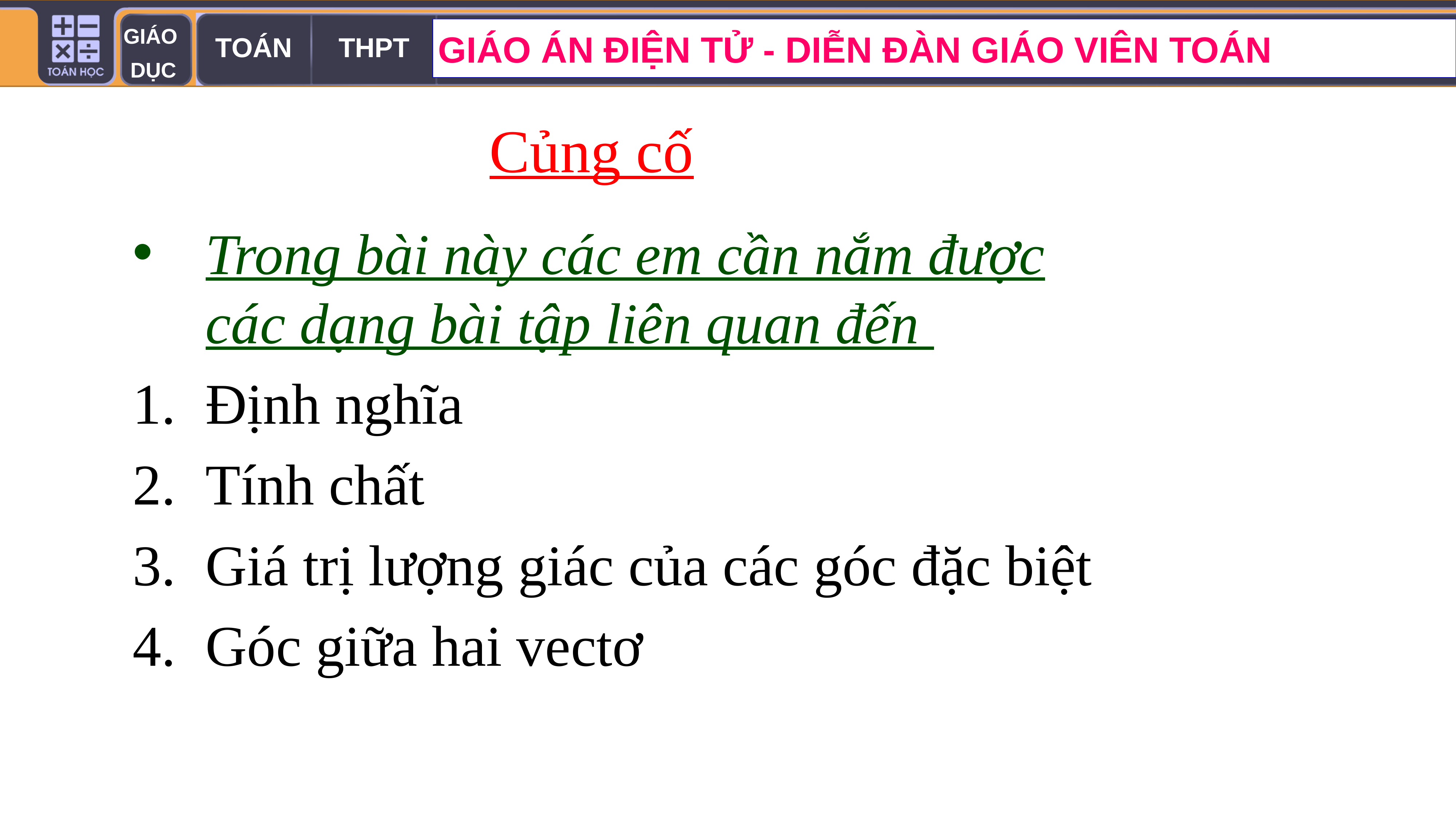

# Củng cố
Trong bài này các em cần nắm được các dạng bài tập liên quan đến
Định nghĩa
Tính chất
Giá trị lượng giác của các góc đặc biệt
Góc giữa hai vectơ